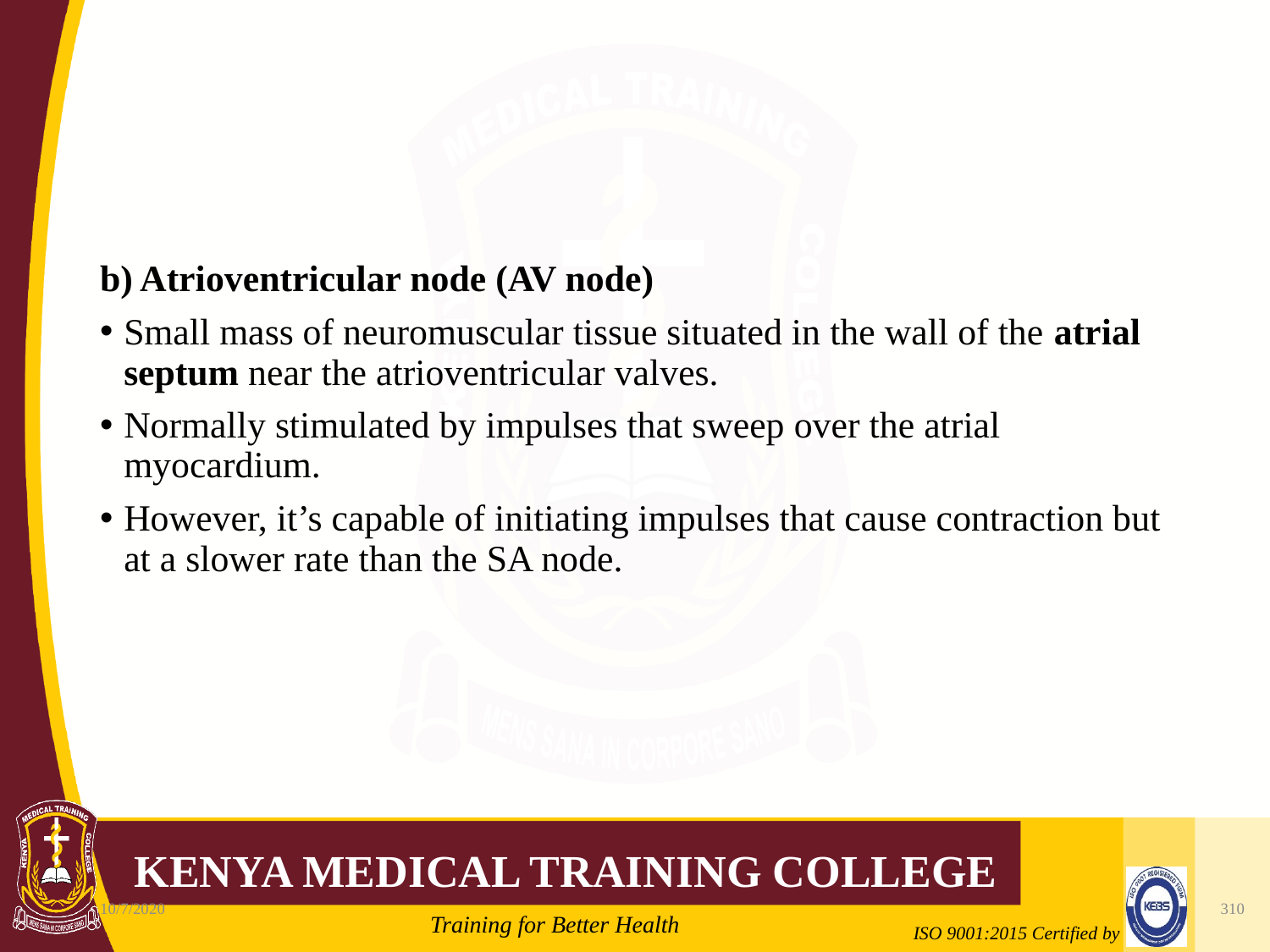

#
b) Atrioventricular node (AV node)
Small mass of neuromuscular tissue situated in the wall of the atrial septum near the atrioventricular valves.
Normally stimulated by impulses that sweep over the atrial myocardium.
However, it’s capable of initiating impulses that cause contraction but at a slower rate than the SA node.
10/7/2020
310